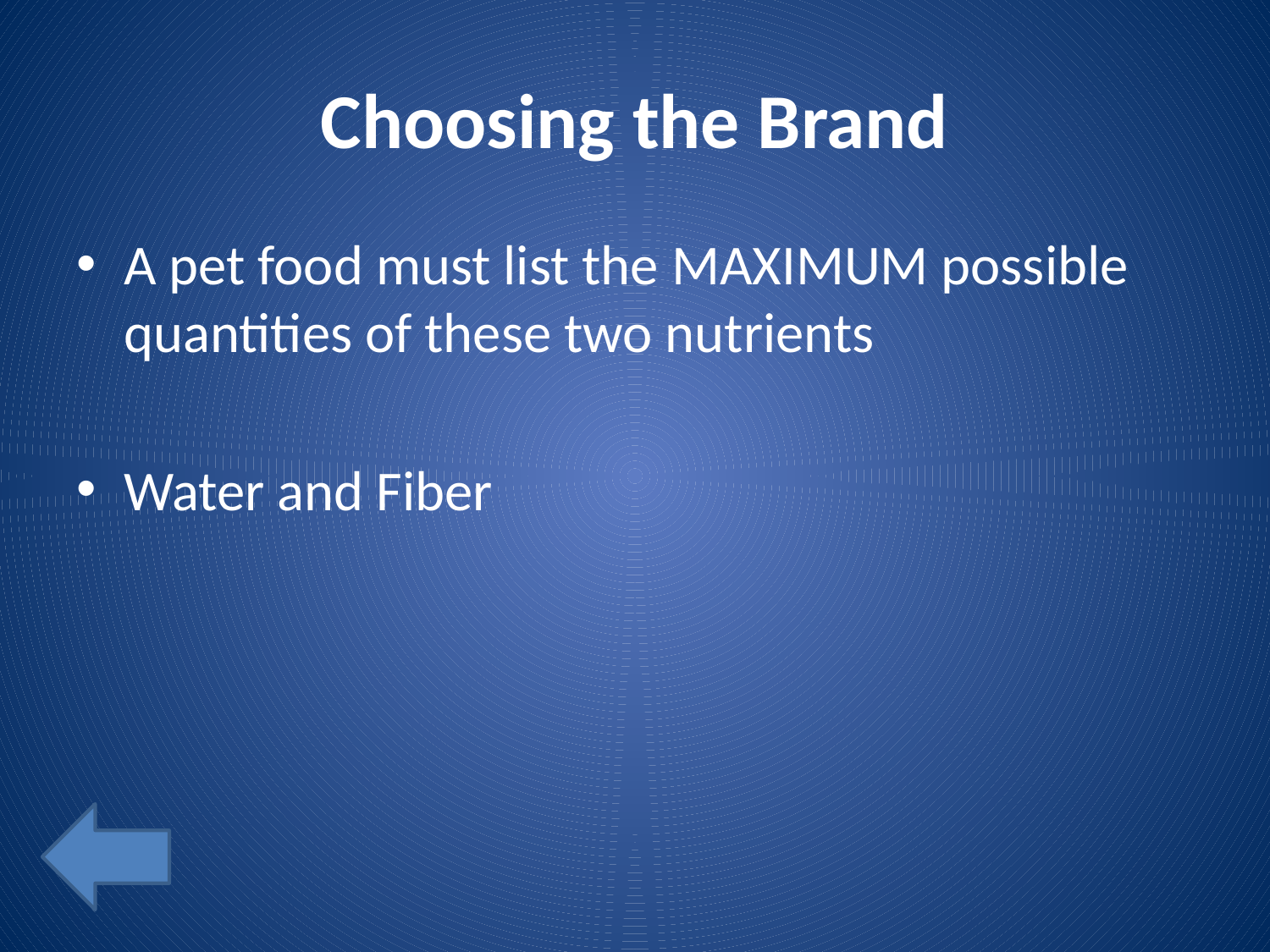

# Choosing the Brand
A pet food must list the MAXIMUM possible quantities of these two nutrients

Water and Fiber